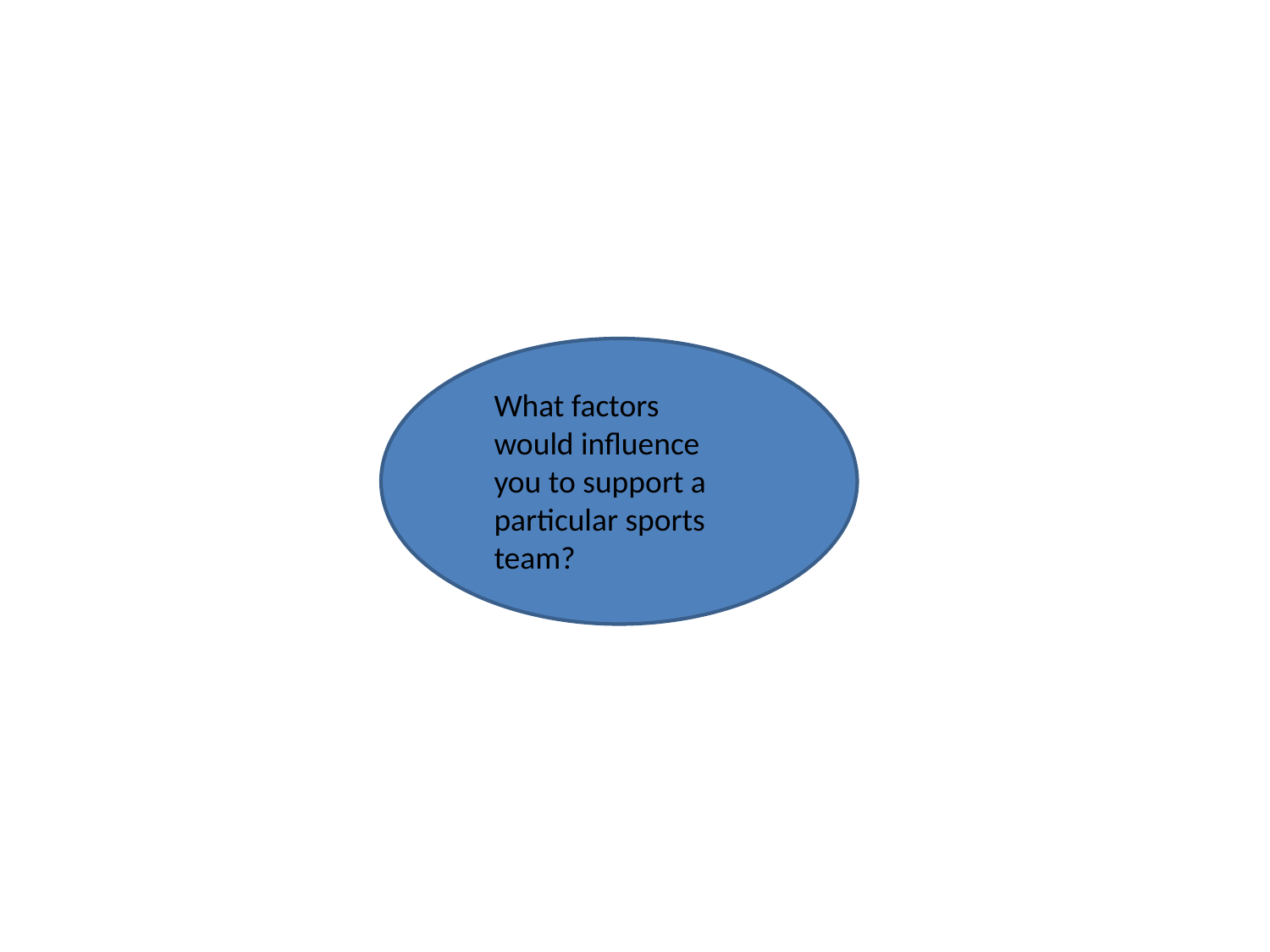

#

What factors would influence you to support a particular sports team?